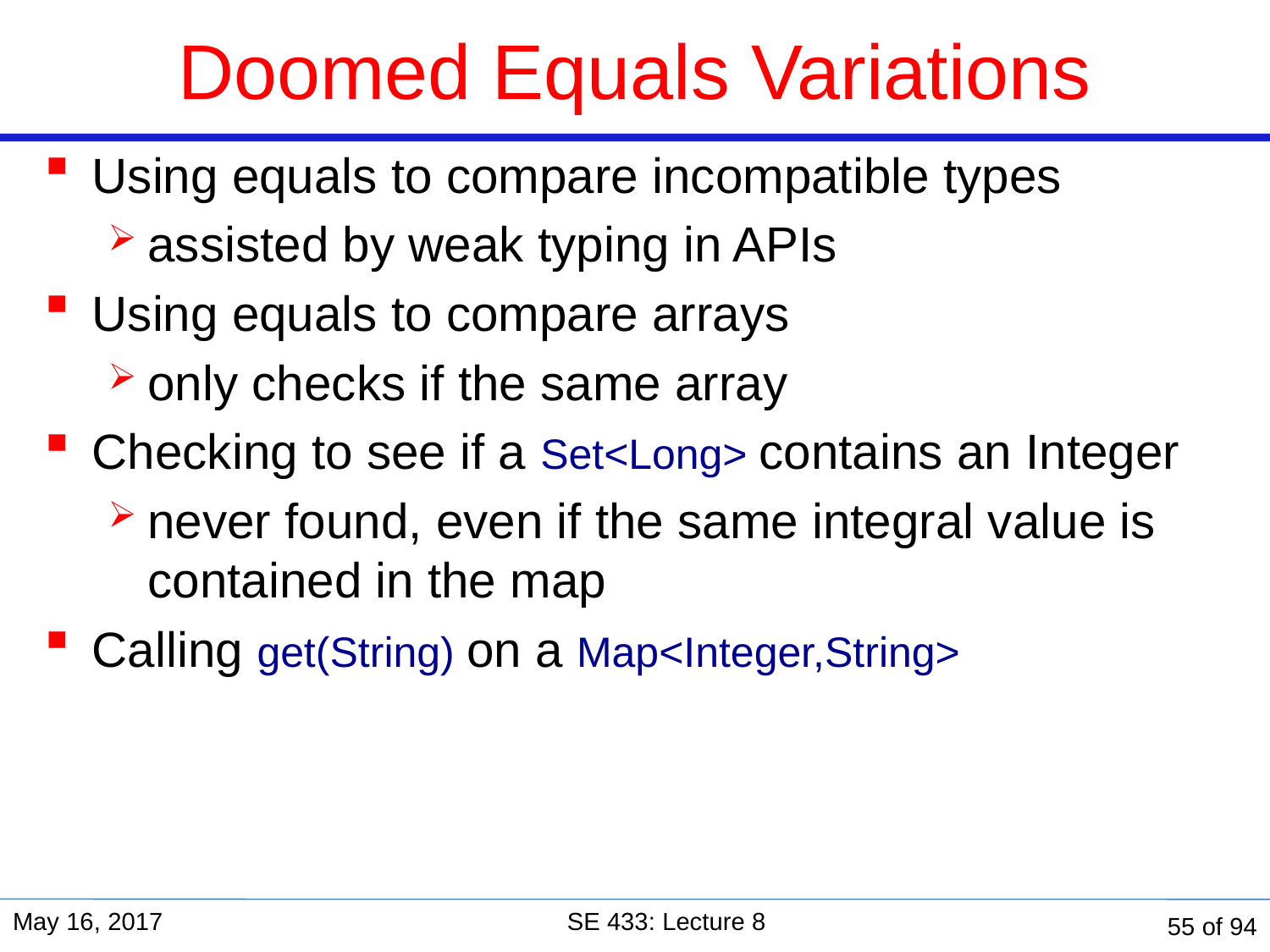

Doomed Equals Variations
Using equals to compare incompatible types
assisted by weak typing in APIs
Using equals to compare arrays
only checks if the same array
Checking to see if a Set<Long> contains an Integer
never found, even if the same integral value is contained in the map
Calling get(String) on a Map<Integer,String>
May 16, 2017
SE 433: Lecture 8
55 of 94